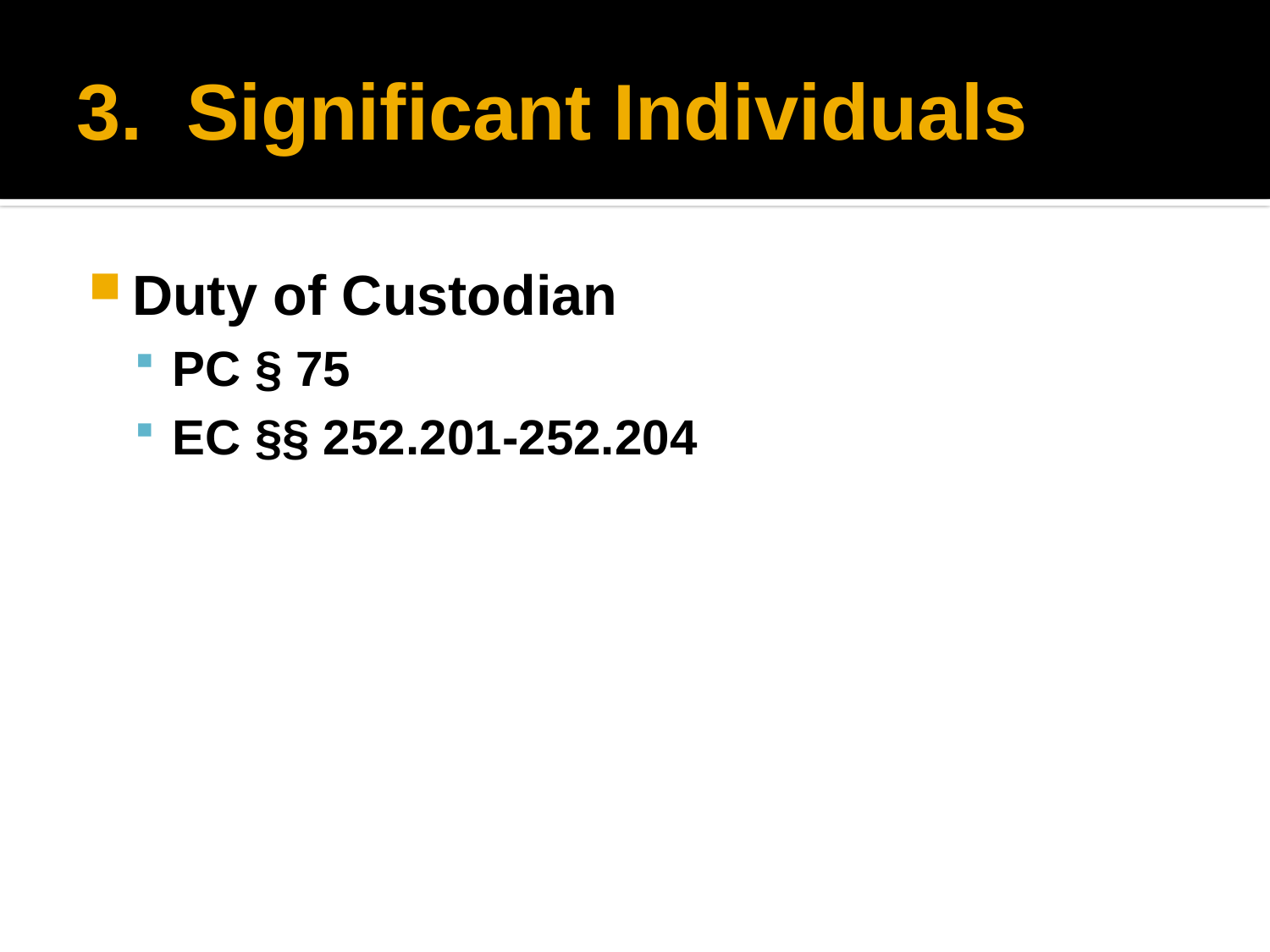

# 3.  Significant Individuals
Duty of Custodian
PC § 75
EC §§ 252.201-252.204